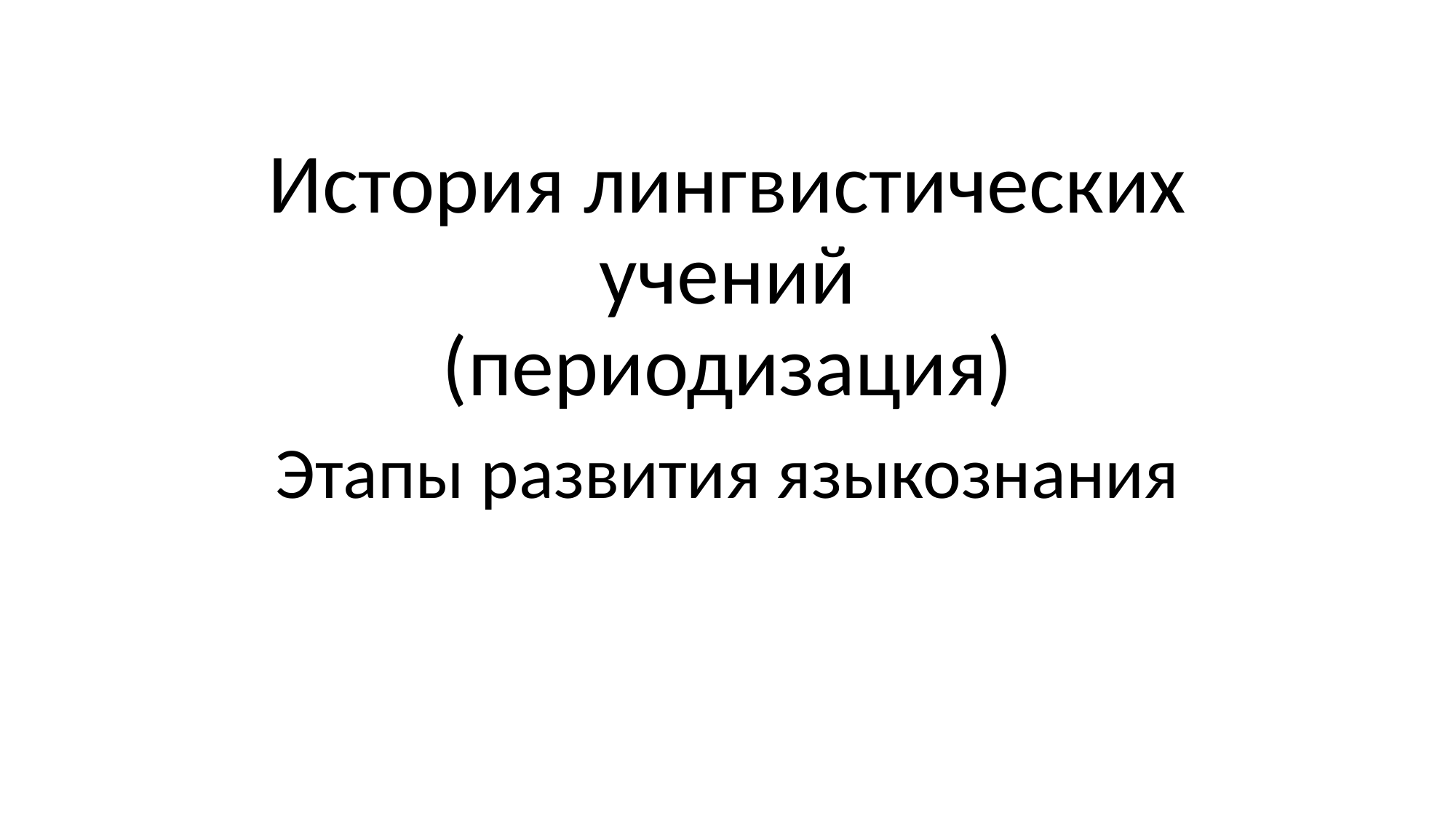

# История лингвистических учений (периодизация)
Этапы развития языкознания